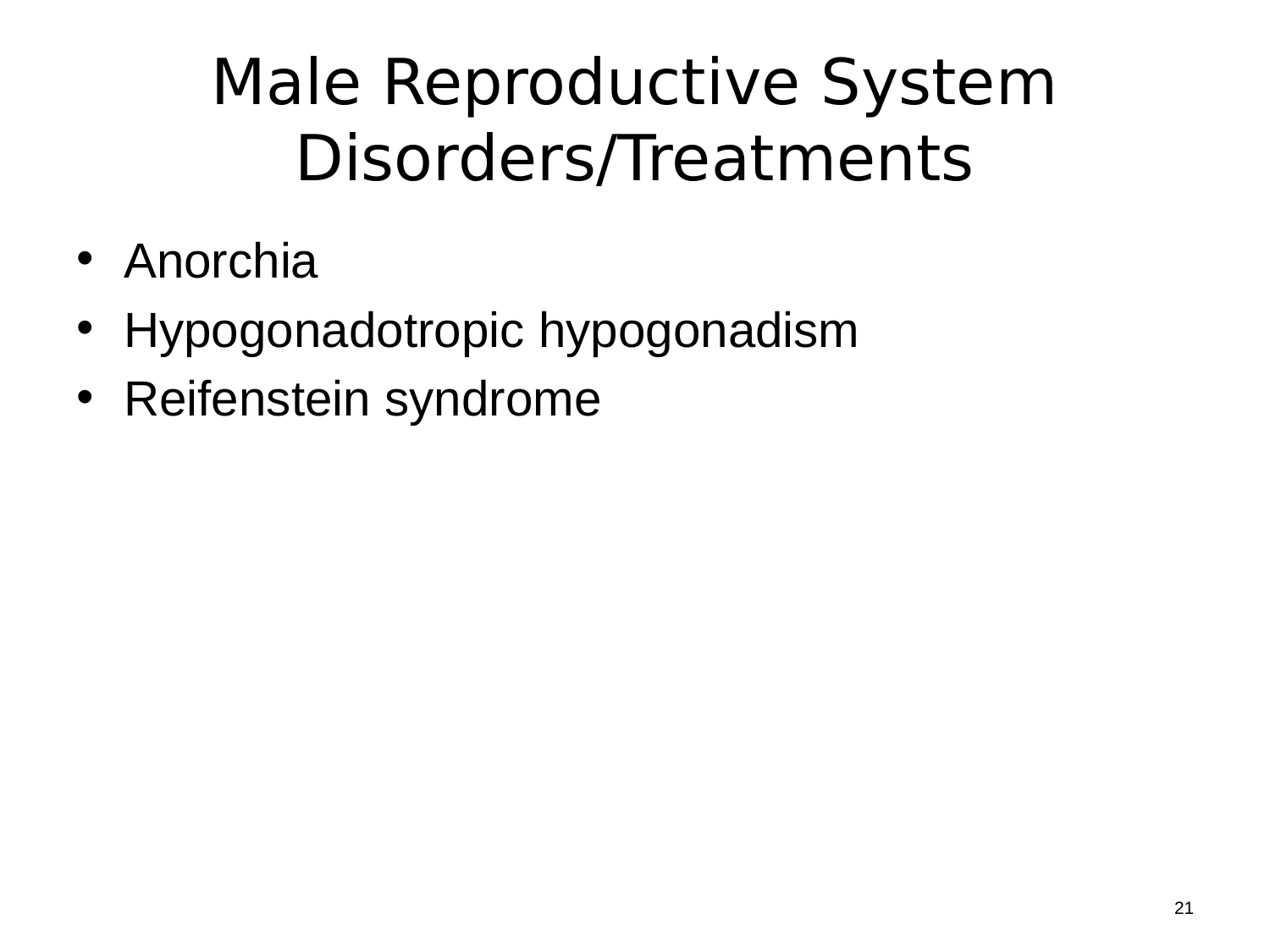

# Male Reproductive System Disorders/Treatments
Anorchia
Hypogonadotropic hypogonadism
Reifenstein syndrome
21